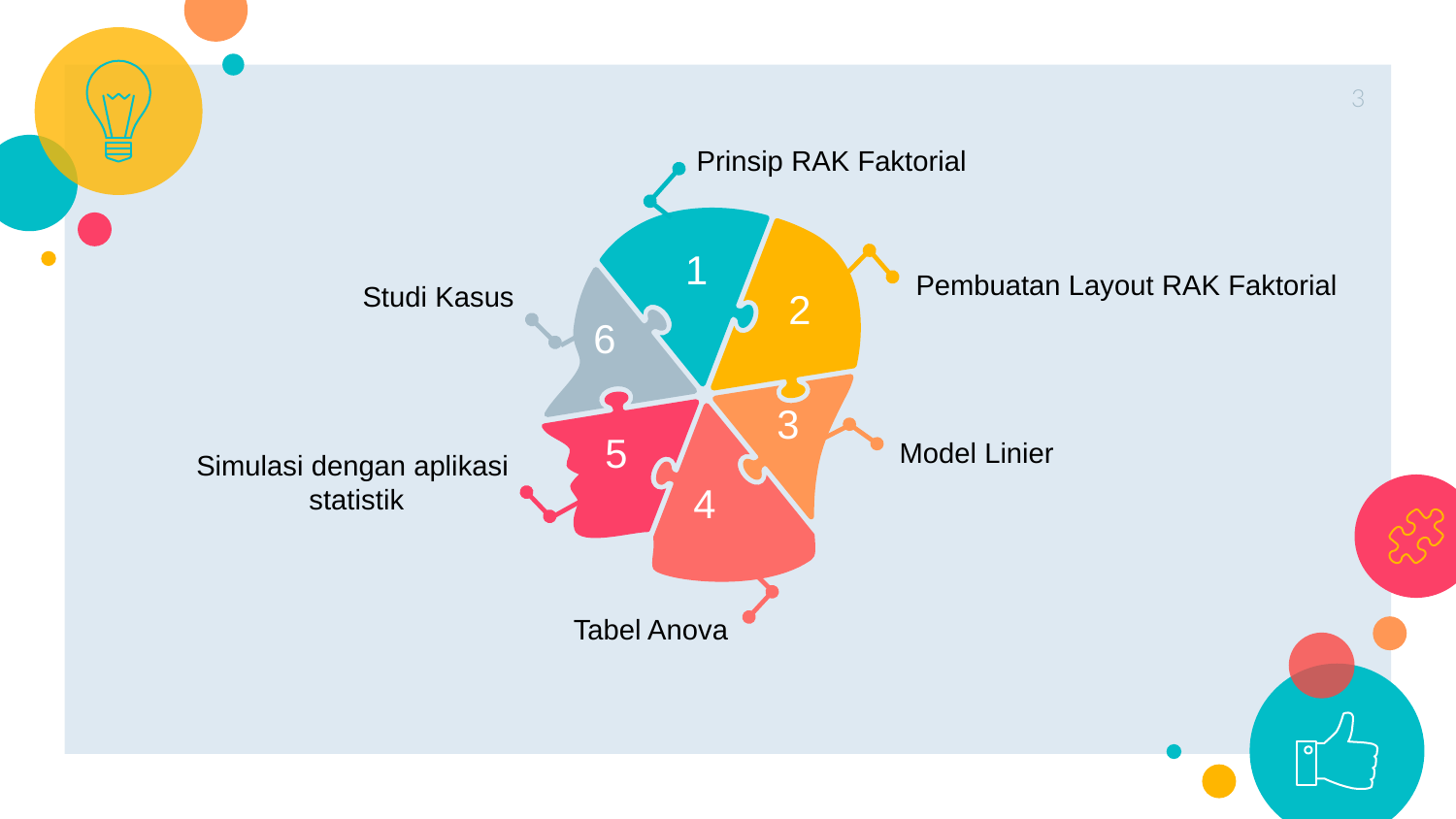

3
Prinsip RAK Faktorial

1
Pembuatan Layout RAK Faktorial
Studi Kasus
2
6
3
5
Model Linier
Simulasi dengan aplikasi
statistik

4
Tabel Anova